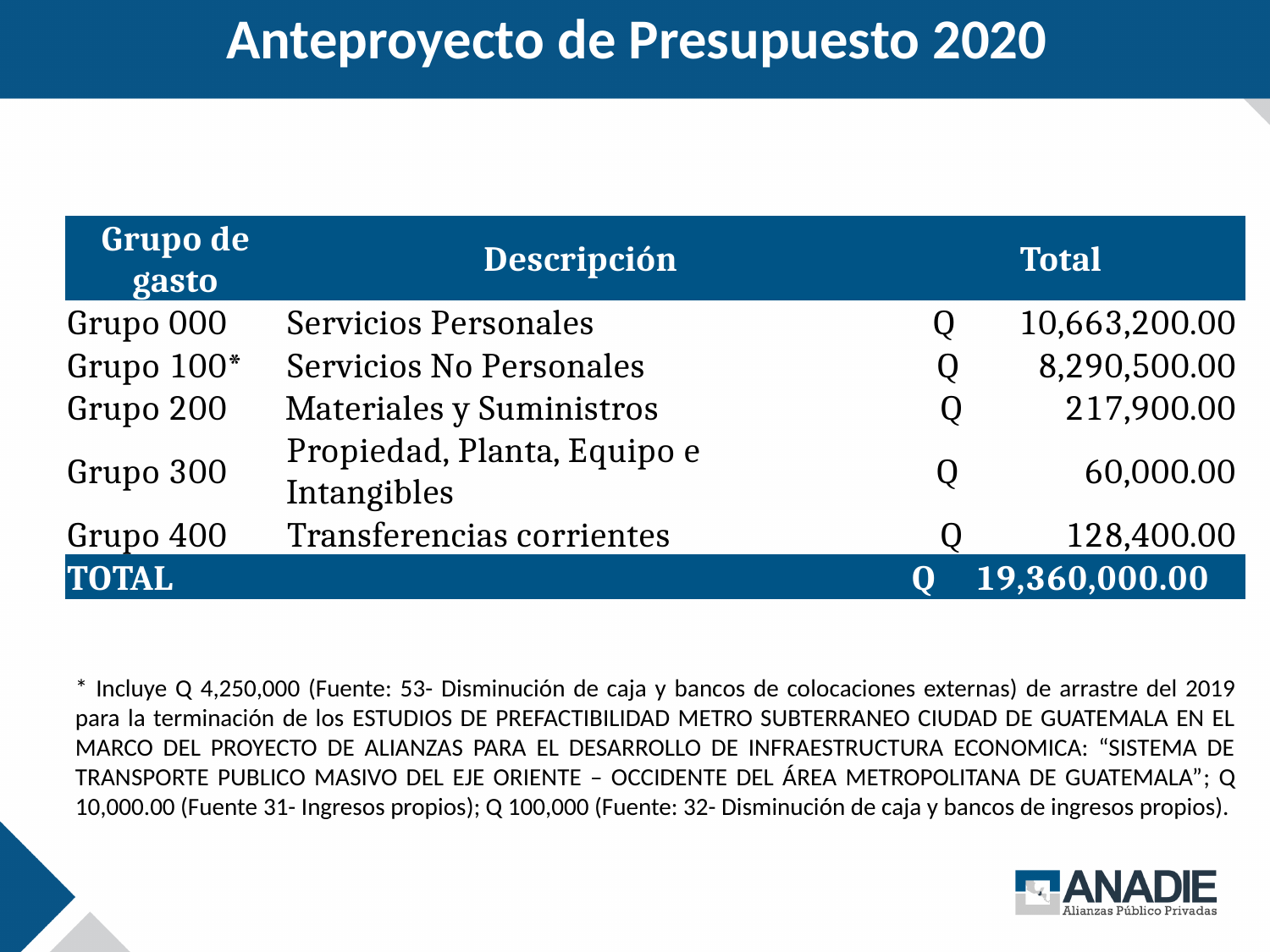

Anteproyecto de Presupuesto 2020
| Grupo de gasto | Descripción | Total |
| --- | --- | --- |
| Grupo 000 | Servicios Personales | Q 10,663,200.00 |
| Grupo 100\* | Servicios No Personales | Q 8,290,500.00 |
| Grupo 200 | Materiales y Suministros | Q 217,900.00 |
| Grupo 300 | Propiedad, Planta, Equipo e Intangibles | Q 60,000.00 |
| Grupo 400 | Transferencias corrientes | Q 128,400.00 |
| TOTAL |  | Q 19,360,000.00 |
* Incluye Q 4,250,000 (Fuente: 53- Disminución de caja y bancos de colocaciones externas) de arrastre del 2019 para la terminación de los ESTUDIOS DE PREFACTIBILIDAD METRO SUBTERRANEO CIUDAD DE GUATEMALA EN EL MARCO DEL PROYECTO DE ALIANZAS PARA EL DESARROLLO DE INFRAESTRUCTURA ECONOMICA: “SISTEMA DE TRANSPORTE PUBLICO MASIVO DEL EJE ORIENTE – OCCIDENTE DEL ÁREA METROPOLITANA DE GUATEMALA”; Q 10,000.00 (Fuente 31- Ingresos propios); Q 100,000 (Fuente: 32- Disminución de caja y bancos de ingresos propios).